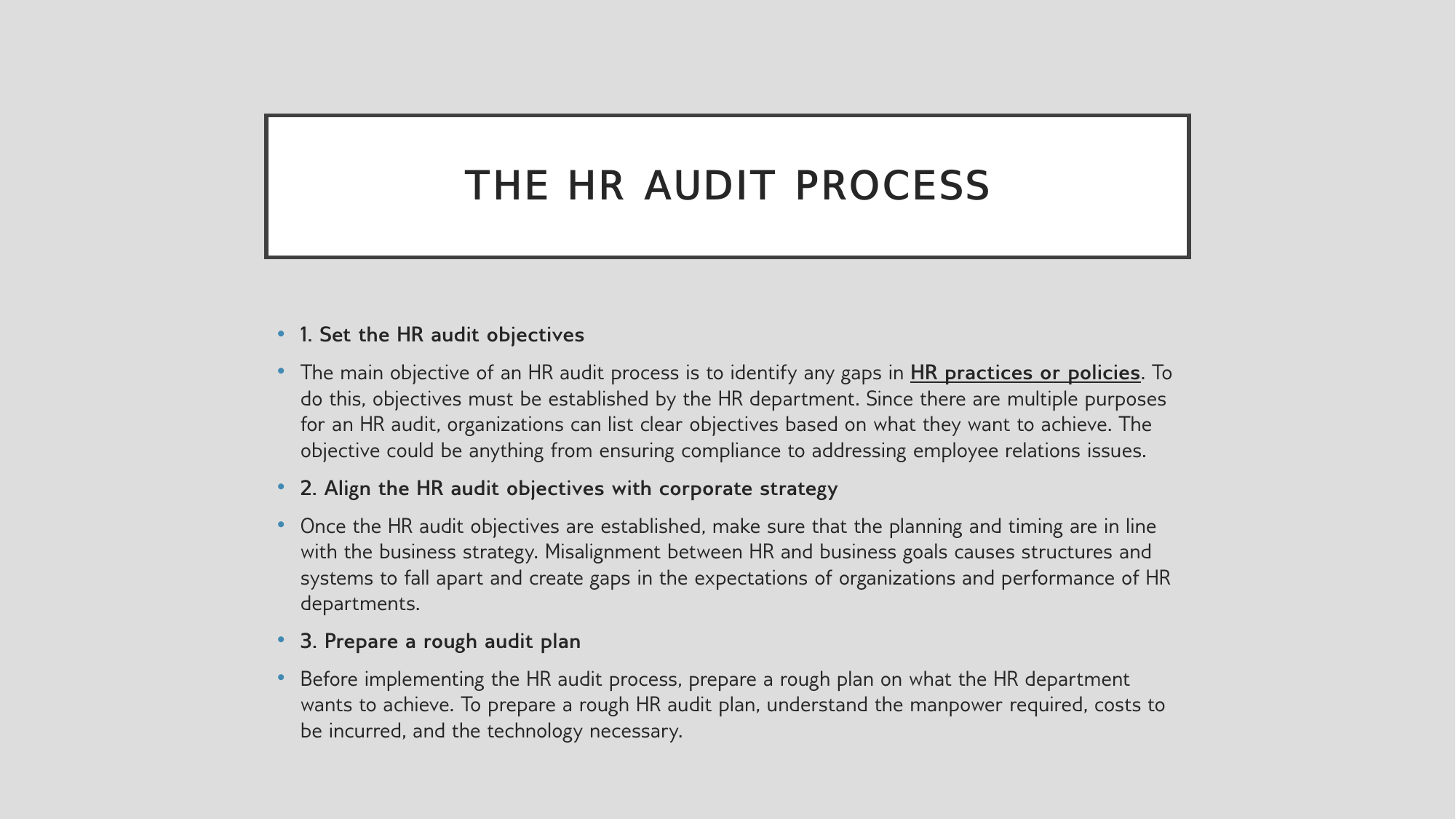

# The HR Audit Process
1. Set the HR audit objectives
The main objective of an HR audit process is to identify any gaps in HR practices or policies. To do this, objectives must be established by the HR department. Since there are multiple purposes for an HR audit, organizations can list clear objectives based on what they want to achieve. The objective could be anything from ensuring compliance to addressing employee relations issues.
2. Align the HR audit objectives with corporate strategy
Once the HR audit objectives are established, make sure that the planning and timing are in line with the business strategy. Misalignment between HR and business goals causes structures and systems to fall apart and create gaps in the expectations of organizations and performance of HR departments.
3. Prepare a rough audit plan
Before implementing the HR audit process, prepare a rough plan on what the HR department wants to achieve. To prepare a rough HR audit plan, understand the manpower required, costs to be incurred, and the technology necessary.